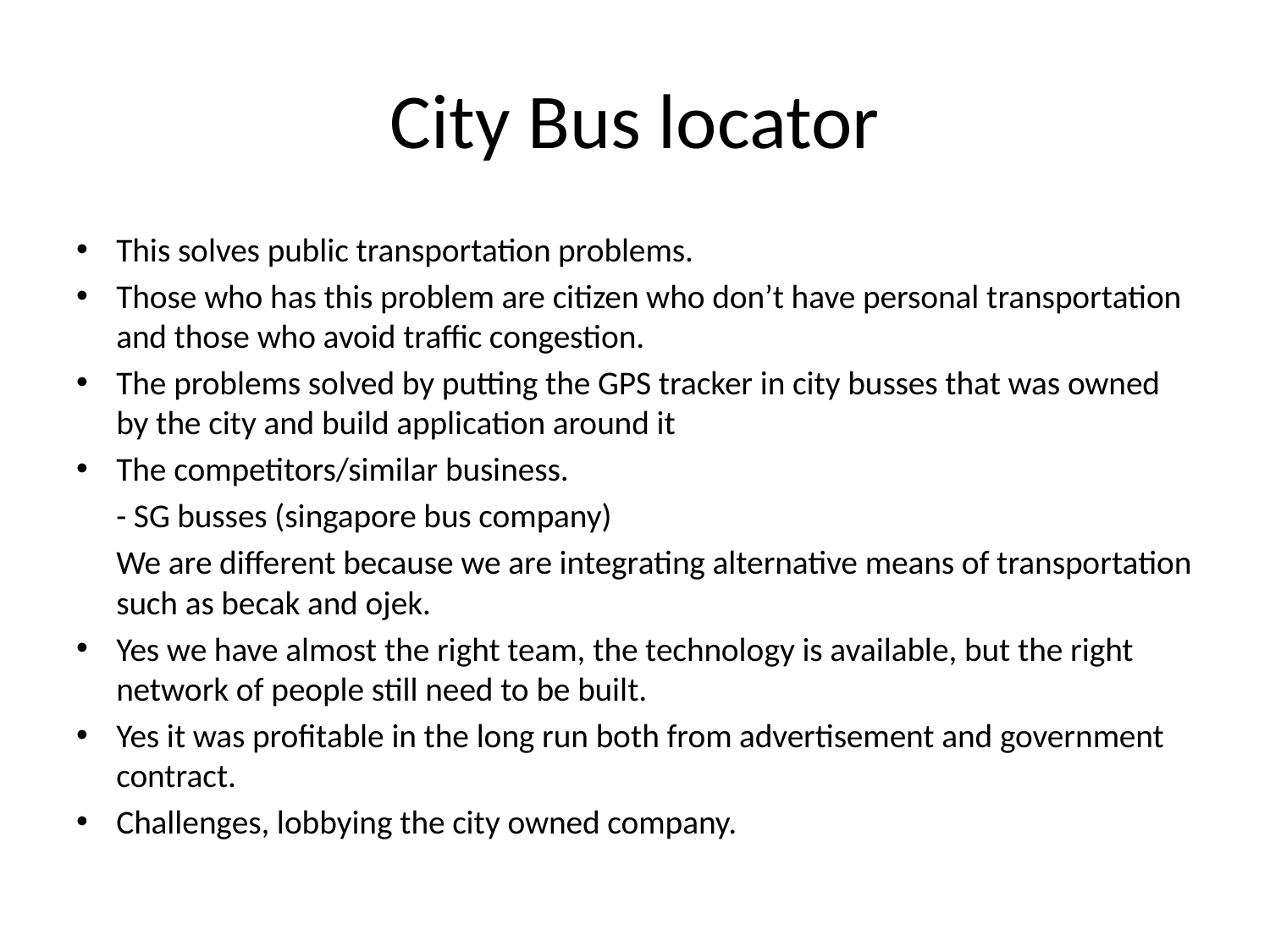

# City Bus locator
This solves public transportation problems.
Those who has this problem are citizen who don’t have personal transportation and those who avoid traffic congestion.
The problems solved by putting the GPS tracker in city busses that was owned by the city and build application around it
The competitors/similar business.
	- SG busses (singapore bus company)
	We are different because we are integrating alternative means of transportation such as becak and ojek.
Yes we have almost the right team, the technology is available, but the right network of people still need to be built.
Yes it was profitable in the long run both from advertisement and government contract.
Challenges, lobbying the city owned company.